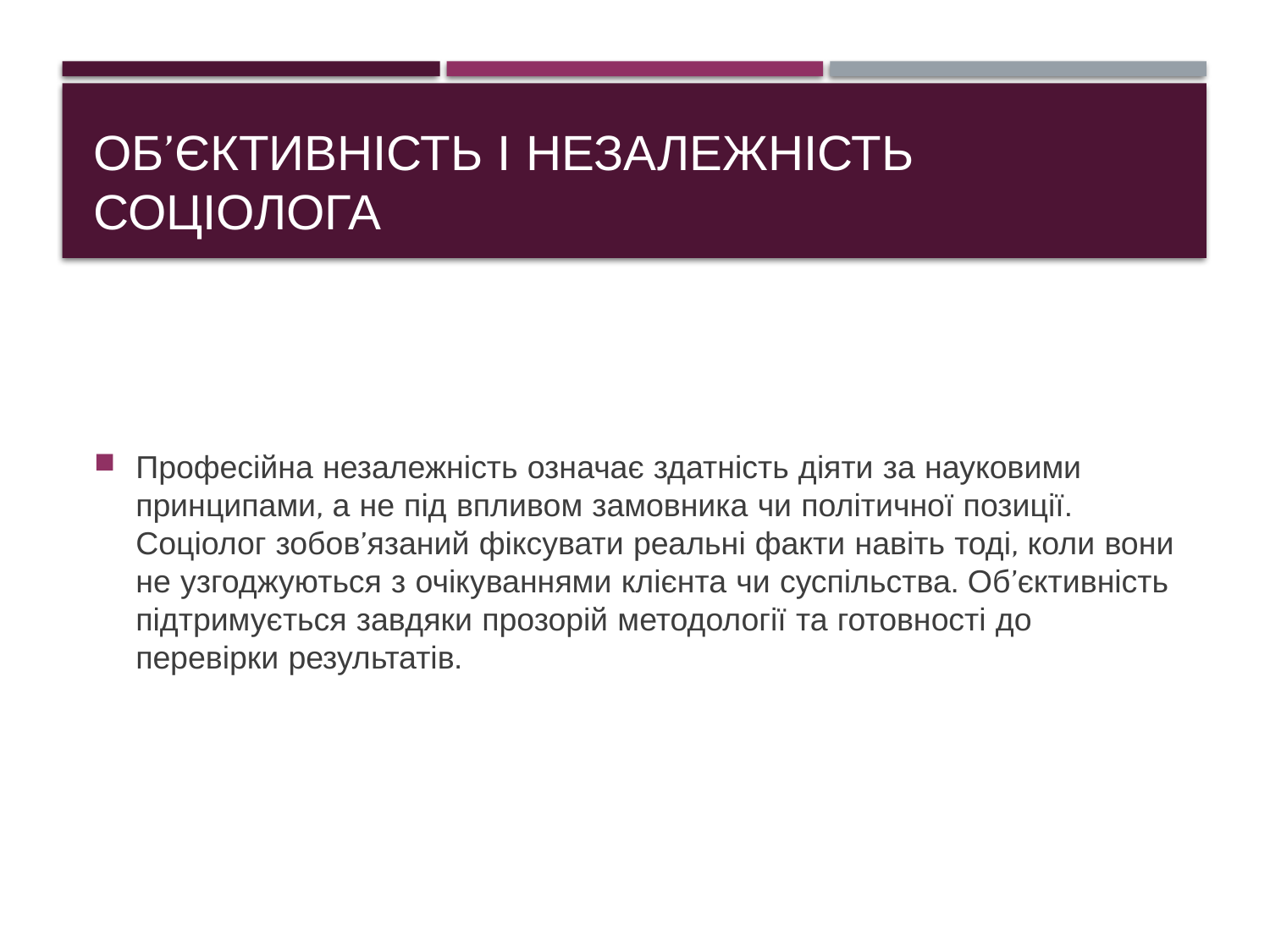

# Об’єктивність і незалежність соціолога
Професійна незалежність означає здатність діяти за науковими принципами, а не під впливом замовника чи політичної позиції. Соціолог зобов’язаний фіксувати реальні факти навіть тоді, коли вони не узгоджуються з очікуваннями клієнта чи суспільства. Об’єктивність підтримується завдяки прозорій методології та готовності до перевірки результатів.